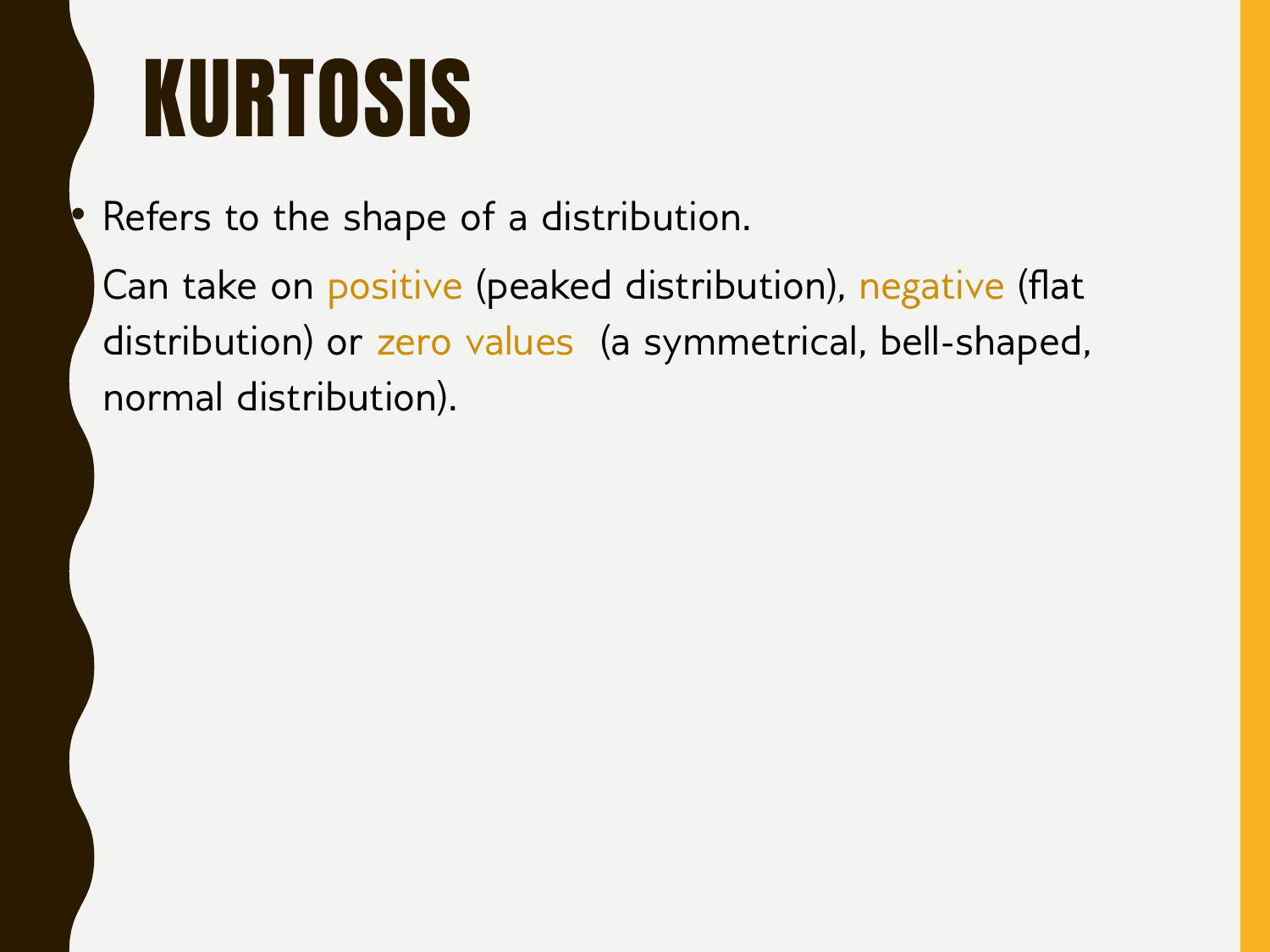

# Kurtosis
Refers to the shape of a distribution.
Can take on positive (peaked distribution), negative (flat distribution) or zero values  (a symmetrical, bell-shaped, normal distribution).